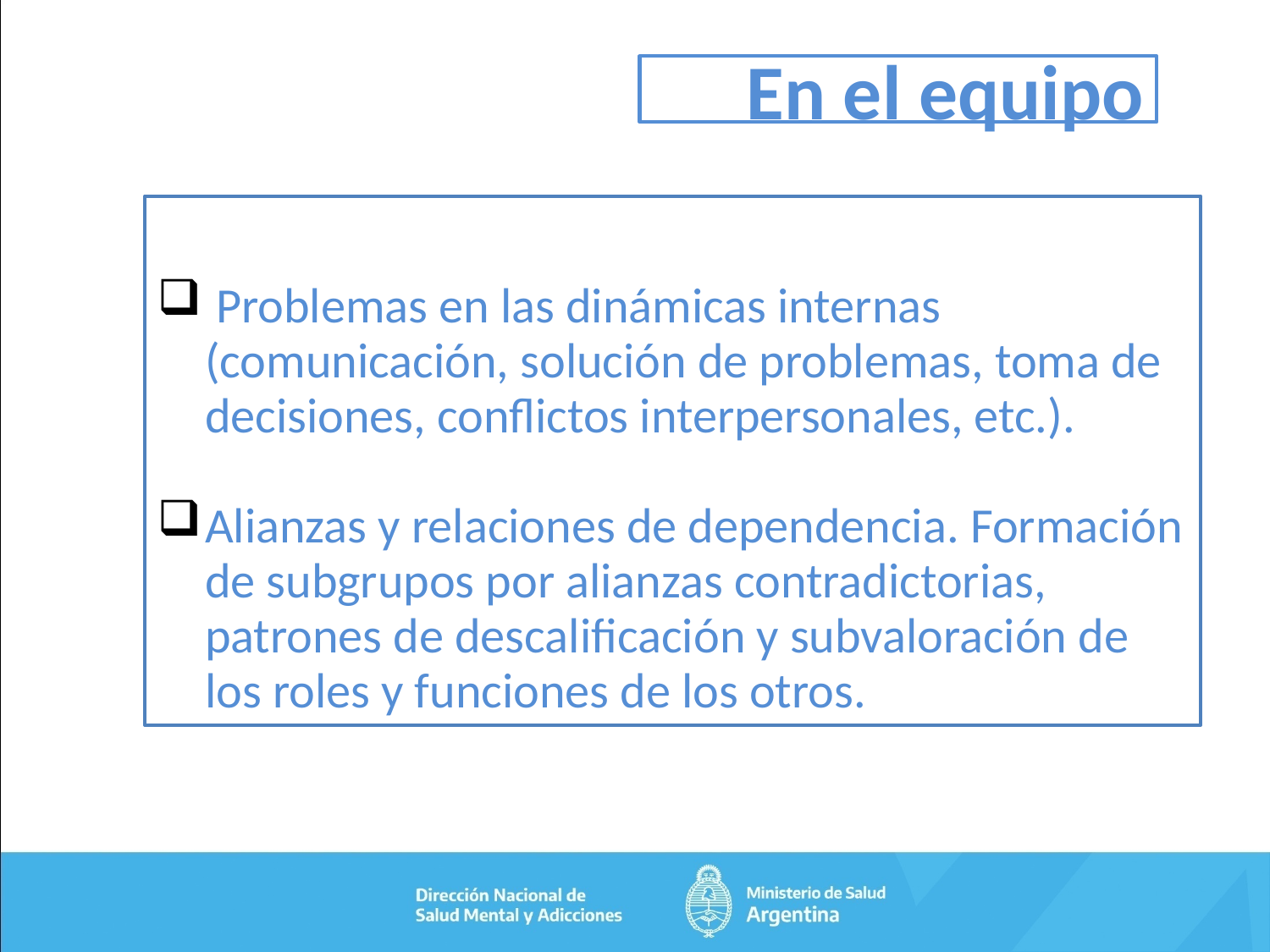

# En el equipo

 Problemas en las dinámicas internas (comunicación, solución de problemas, toma de decisiones, conflictos interpersonales, etc.).

Alianzas y relaciones de dependencia. Formación de subgrupos por alianzas contradictorias, patrones de descalificación y subvaloración de los roles y funciones de los otros.